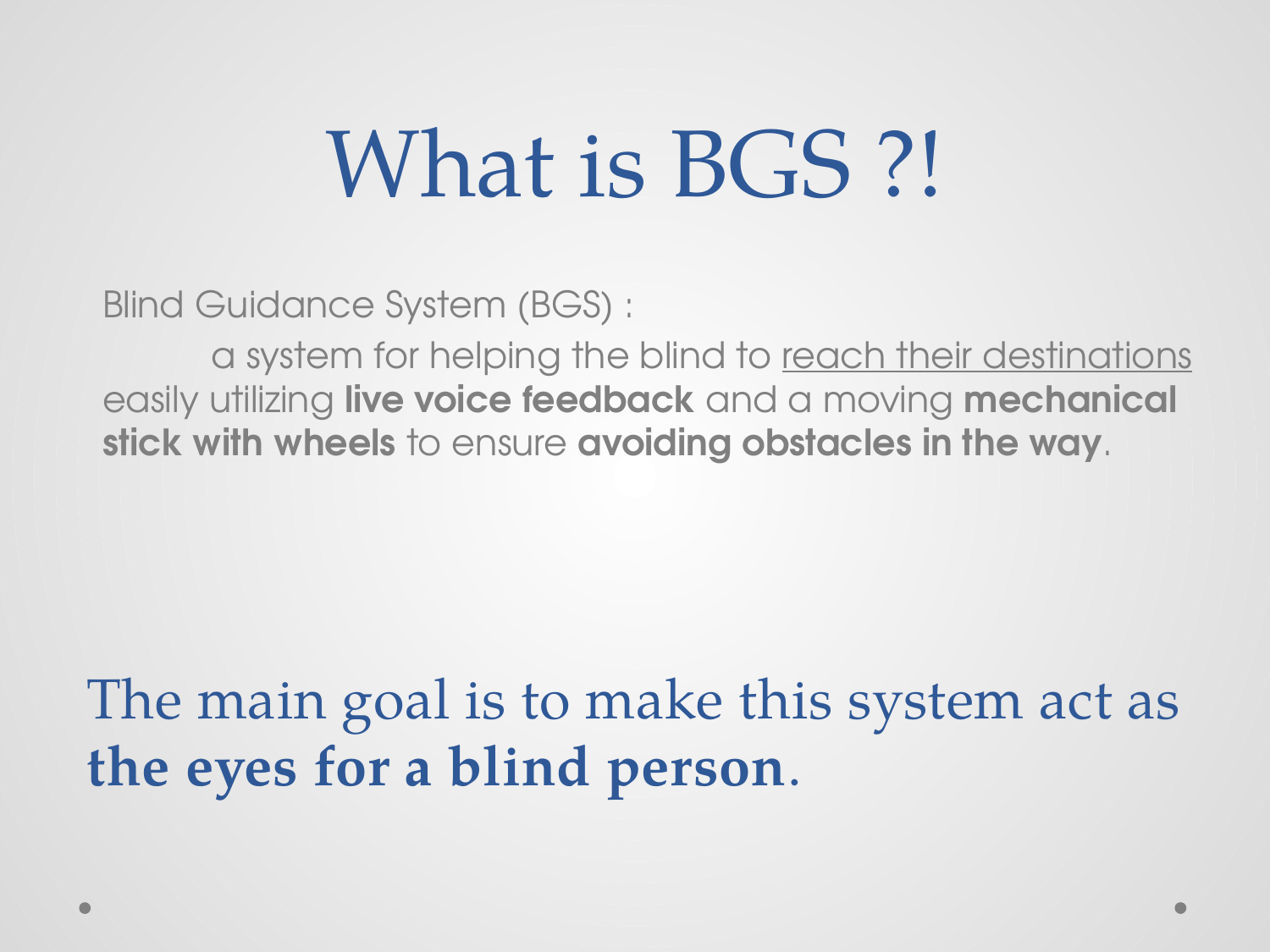

# What is BGS ?!
Blind Guidance System (BGS) :
	a system for helping the blind to reach their destinations easily utilizing live voice feedback and a moving mechanical stick with wheels to ensure avoiding obstacles in the way.

The main goal is to make this system act as the eyes for a blind person.